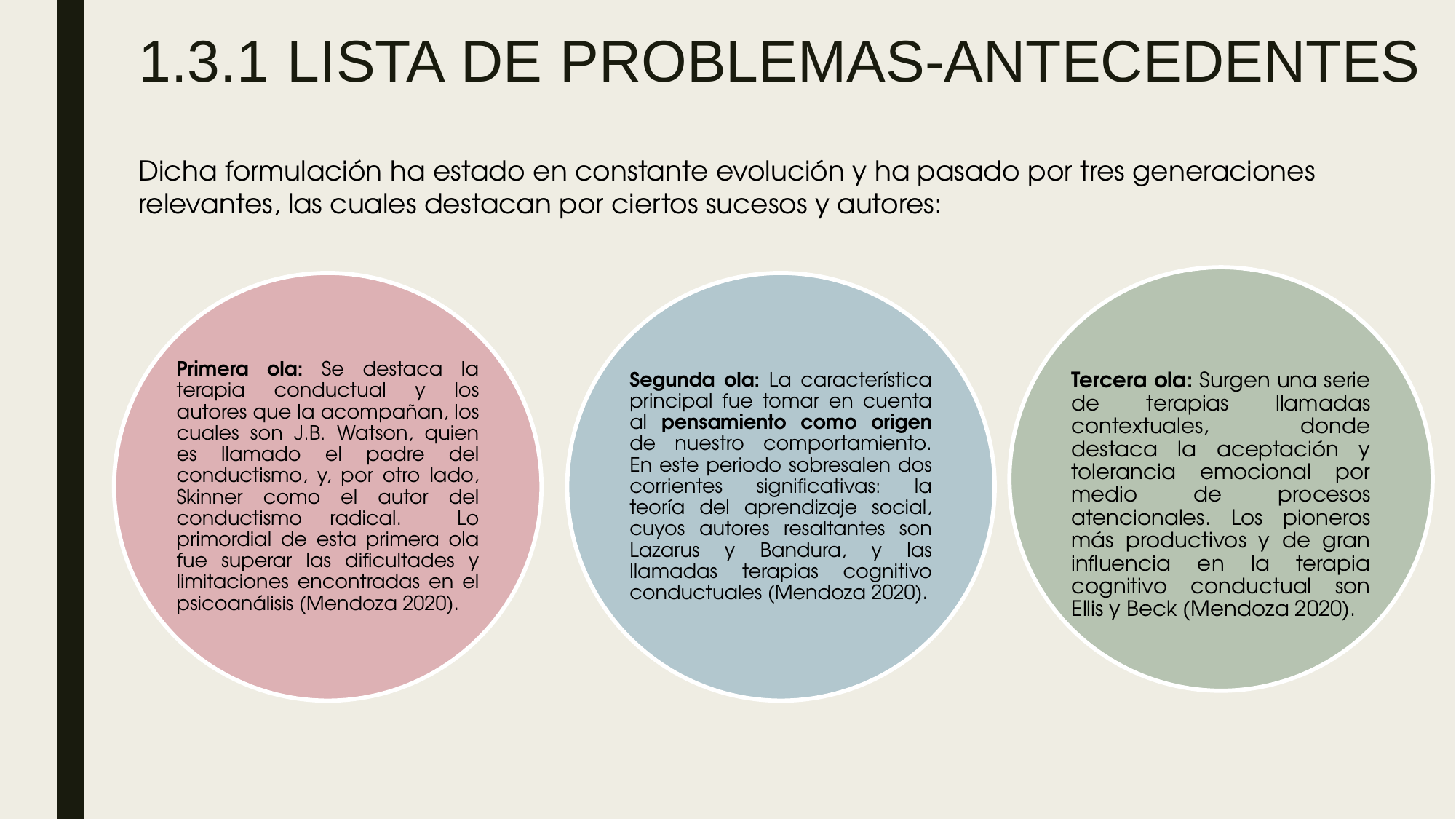

# 1.3.1 LISTA DE PROBLEMAS-ANTECEDENTES
Dicha formulación ha estado en constante evolución y ha pasado por tres generaciones relevantes, las cuales destacan por ciertos sucesos y autores:

Tercera ola: Surgen una serie de terapias llamadas contextuales, donde destaca la aceptación y tolerancia emocional por medio de procesos atencionales. Los pioneros más productivos y de gran influencia en la terapia cognitivo conductual son Ellis y Beck (Mendoza 2020).
Segunda ola: La característica principal fue tomar en cuenta al pensamiento como origen de nuestro comportamiento. En este periodo sobresalen dos corrientes significativas: la teoría del aprendizaje social, cuyos autores resaltantes son Lazarus y Bandura, y las llamadas terapias cognitivo conductuales (Mendoza 2020).
Primera ola: Se destaca la terapia conductual y los autores que la acompañan, los cuales son J.B. Watson, quien es llamado el padre del conductismo, y, por otro lado, Skinner como el autor del conductismo radical.  Lo primordial de esta primera ola fue superar las dificultades y limitaciones encontradas en el psicoanálisis (Mendoza 2020).